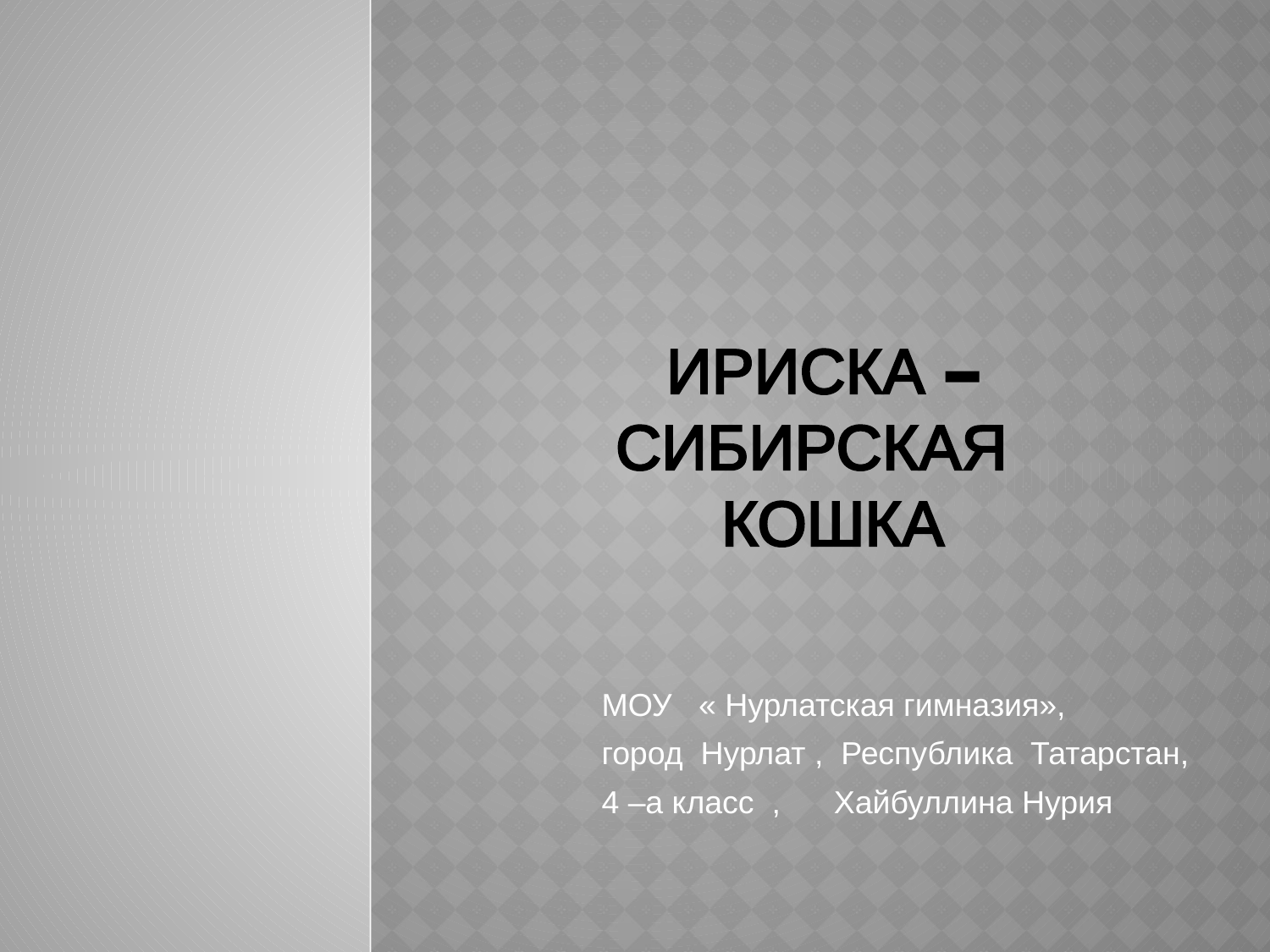

# Ириска – сибирская кошка
МОУ   « Нурлатская гимназия»,
город  Нурлат ,  Республика  Татарстан,
4 –а класс  ,      Хайбуллина Нурия